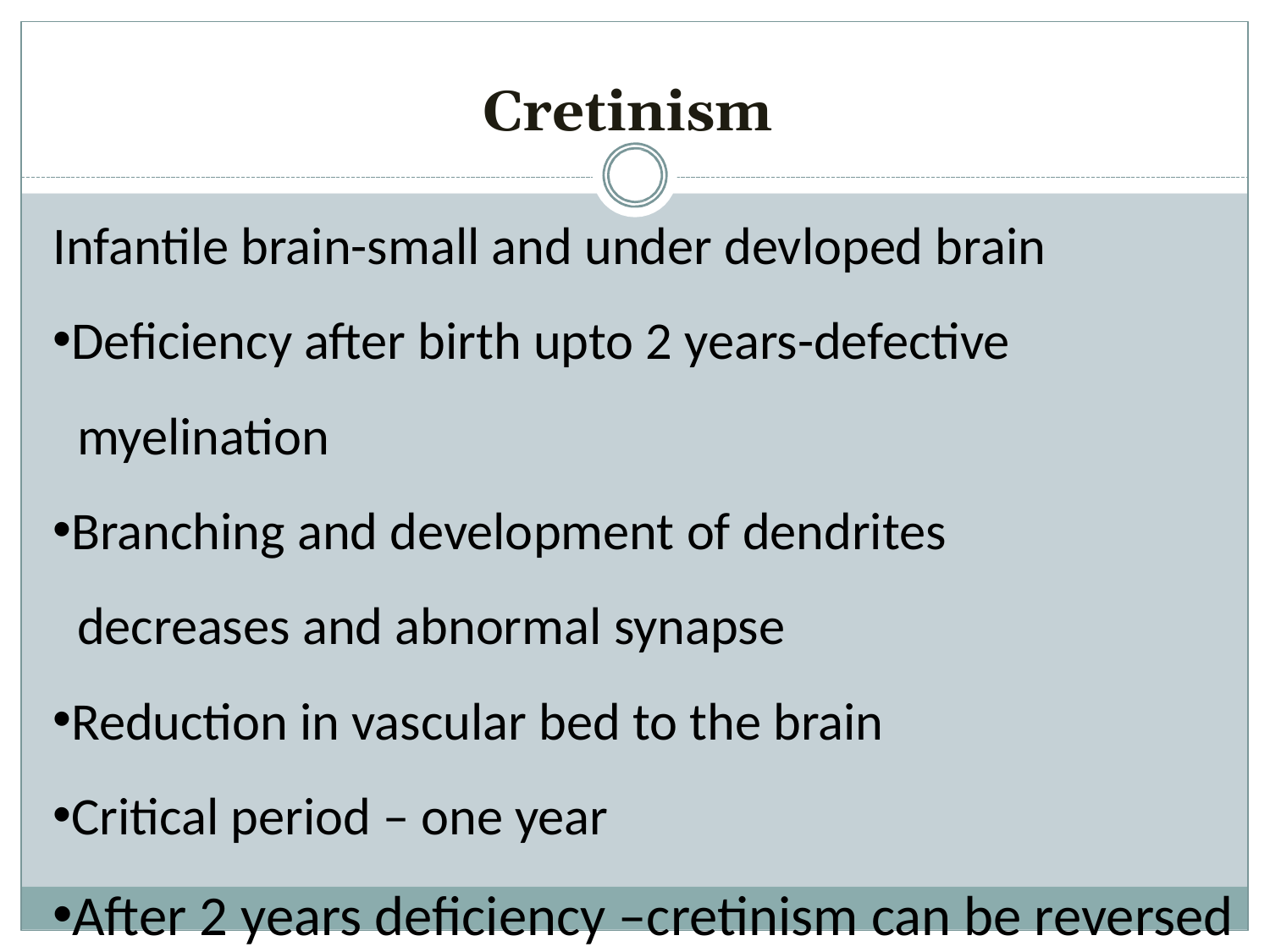

# Cretinism
Infantile brain-small and under devloped brain
Deficiency after birth upto 2 years-defective
  myelination
Branching and development of dendrites
  decreases and abnormal synapse
Reduction in vascular bed to the brain
Critical period – one year
After 2 years deficiency –cretinism can be reversed